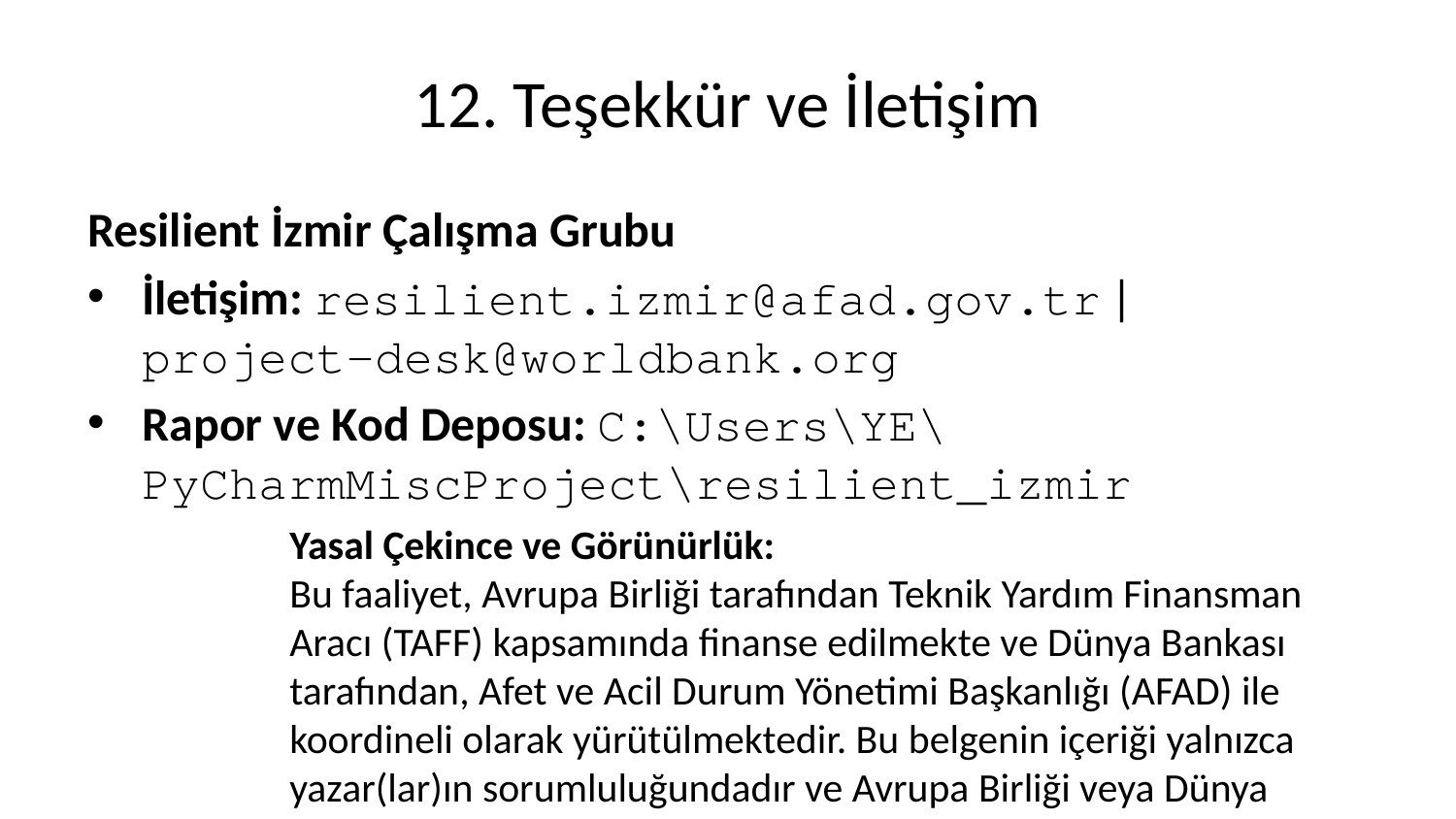

# 12. Teşekkür ve İletişim
Resilient İzmir Çalışma Grubu
İletişim: resilient.izmir@afad.gov.tr | project-desk@worldbank.org
Rapor ve Kod Deposu: C:\Users\YE\PyCharmMiscProject\resilient_izmir
Yasal Çekince ve Görünürlük:
Bu faaliyet, Avrupa Birliği tarafından Teknik Yardım Finansman Aracı (TAFF) kapsamında finanse edilmekte ve Dünya Bankası tarafından, Afet ve Acil Durum Yönetimi Başkanlığı (AFAD) ile koordineli olarak yürütülmektedir. Bu belgenin içeriği yalnızca yazar(lar)ın sorumluluğundadır ve Avrupa Birliği veya Dünya Bankası’nın görüşlerini yansıtmaz.